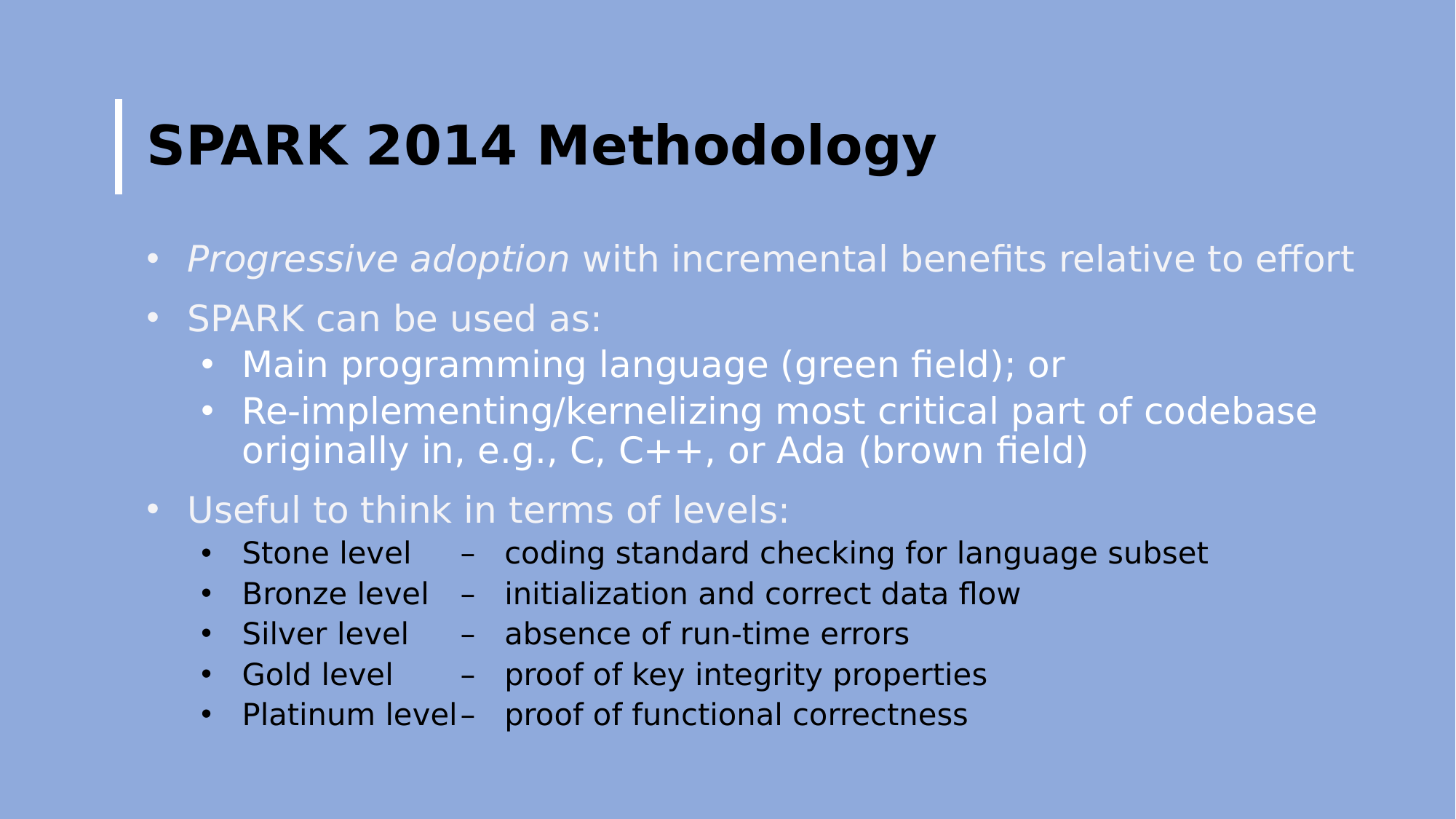

# SPARK 2014 Methodology
Progressive adoption with incremental benefits relative to effort
SPARK can be used as:
Main programming language (green field); or
Re-implementing/kernelizing most critical part of codebase originally in, e.g., C, C++, or Ada (brown field)
Useful to think in terms of levels:
Stone level 	–   coding standard checking for language subset
Bronze level	–   initialization and correct data flow
Silver level 	–   absence of run-time errors
Gold level 	–   proof of key integrity properties
Platinum level	–   proof of functional correctness